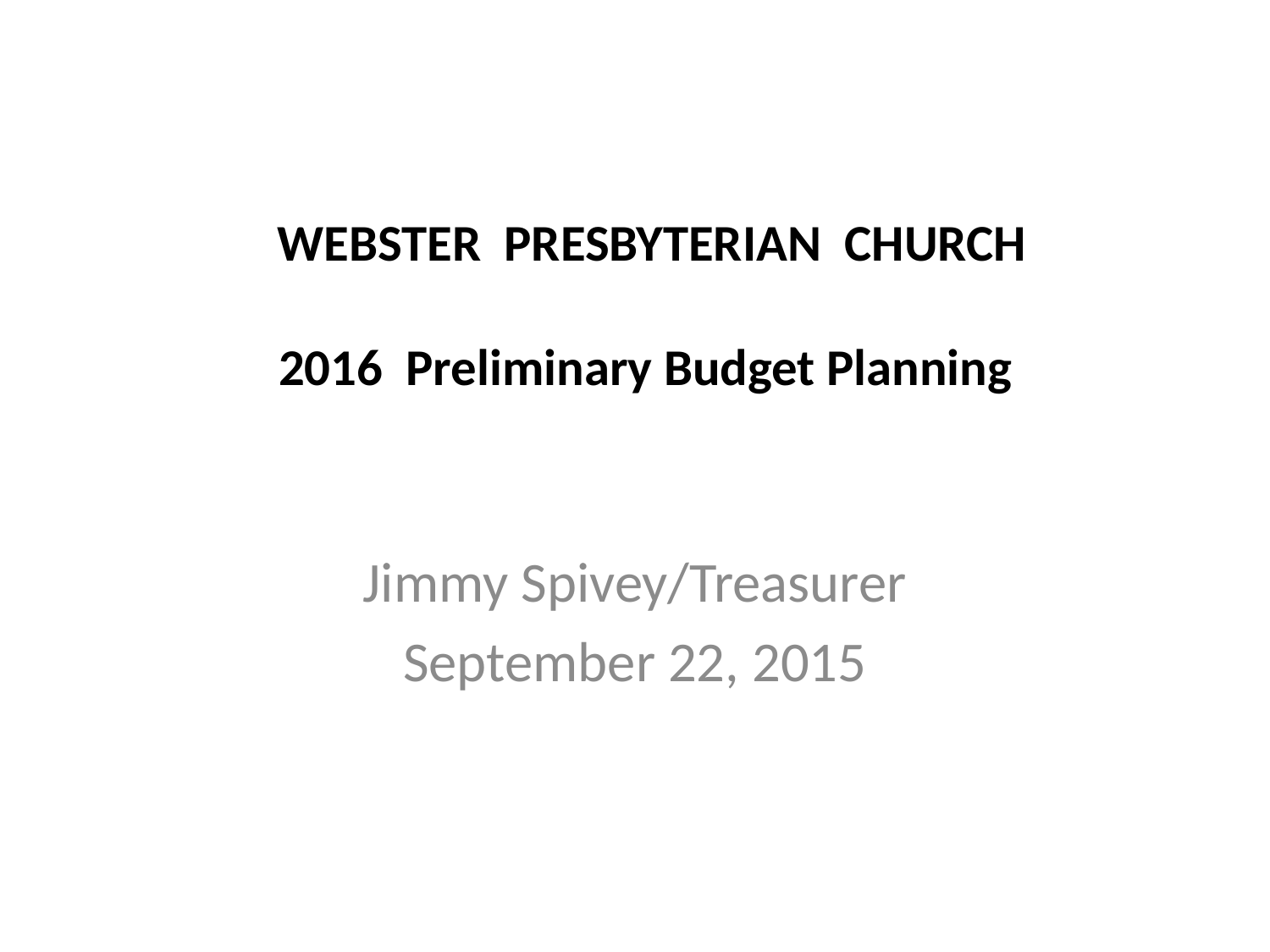

# WEBSTER  PRESBYTERIAN  CHURCH 2016  Preliminary Budget Planning
Jimmy Spivey/Treasurer
September 22, 2015